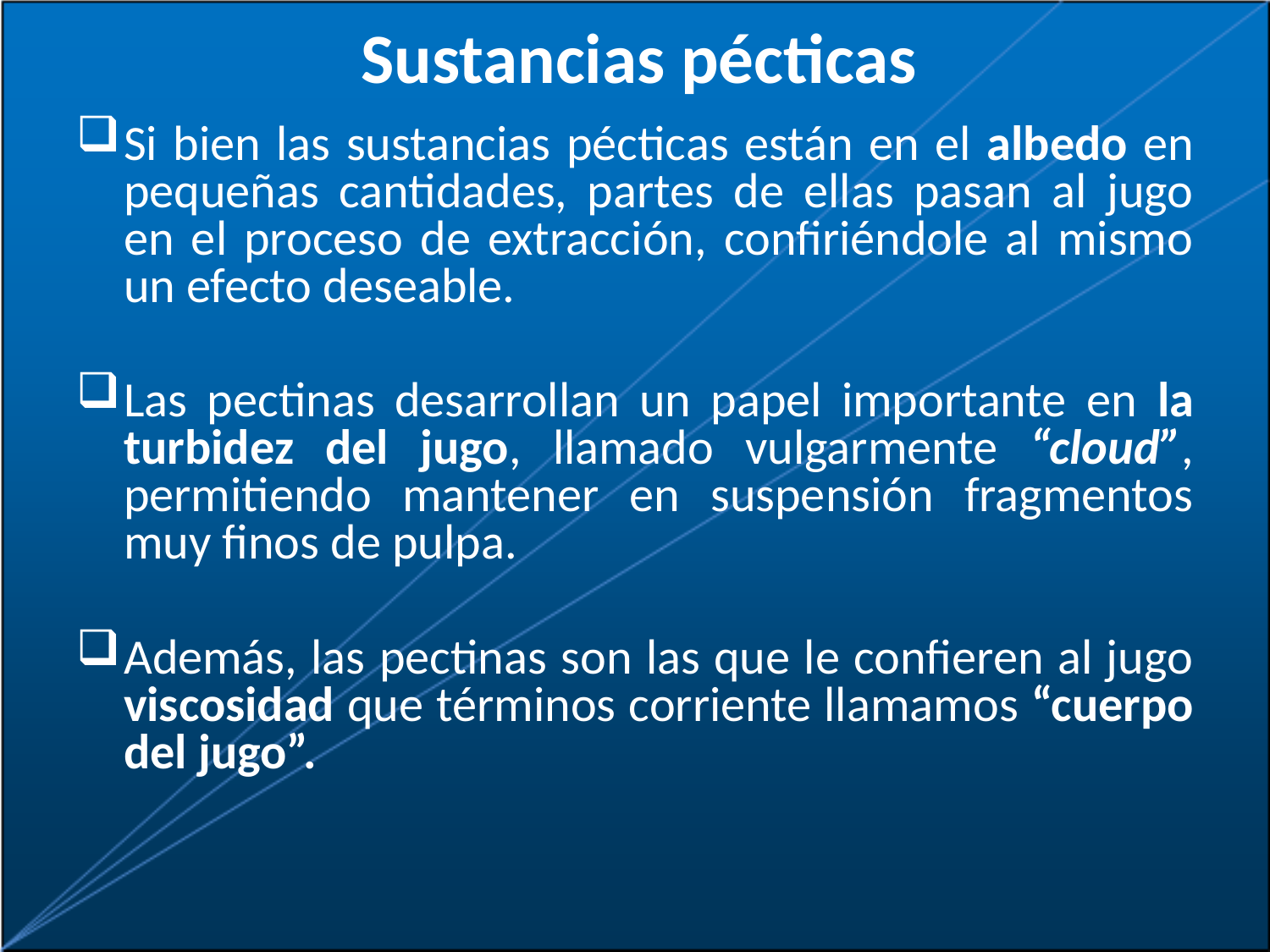

# Sustancias pécticas
Si bien las sustancias pécticas están en el albedo en pequeñas cantidades, partes de ellas pasan al jugo en el proceso de extracción, confiriéndole al mismo un efecto deseable.

Las pectinas desarrollan un papel importante en la turbidez del jugo, llamado vulgarmente “cloud”, permitiendo mantener en suspensión fragmentos muy finos de pulpa.

Además, las pectinas son las que le confieren al jugo viscosidad que términos corriente llamamos “cuerpo del jugo”.